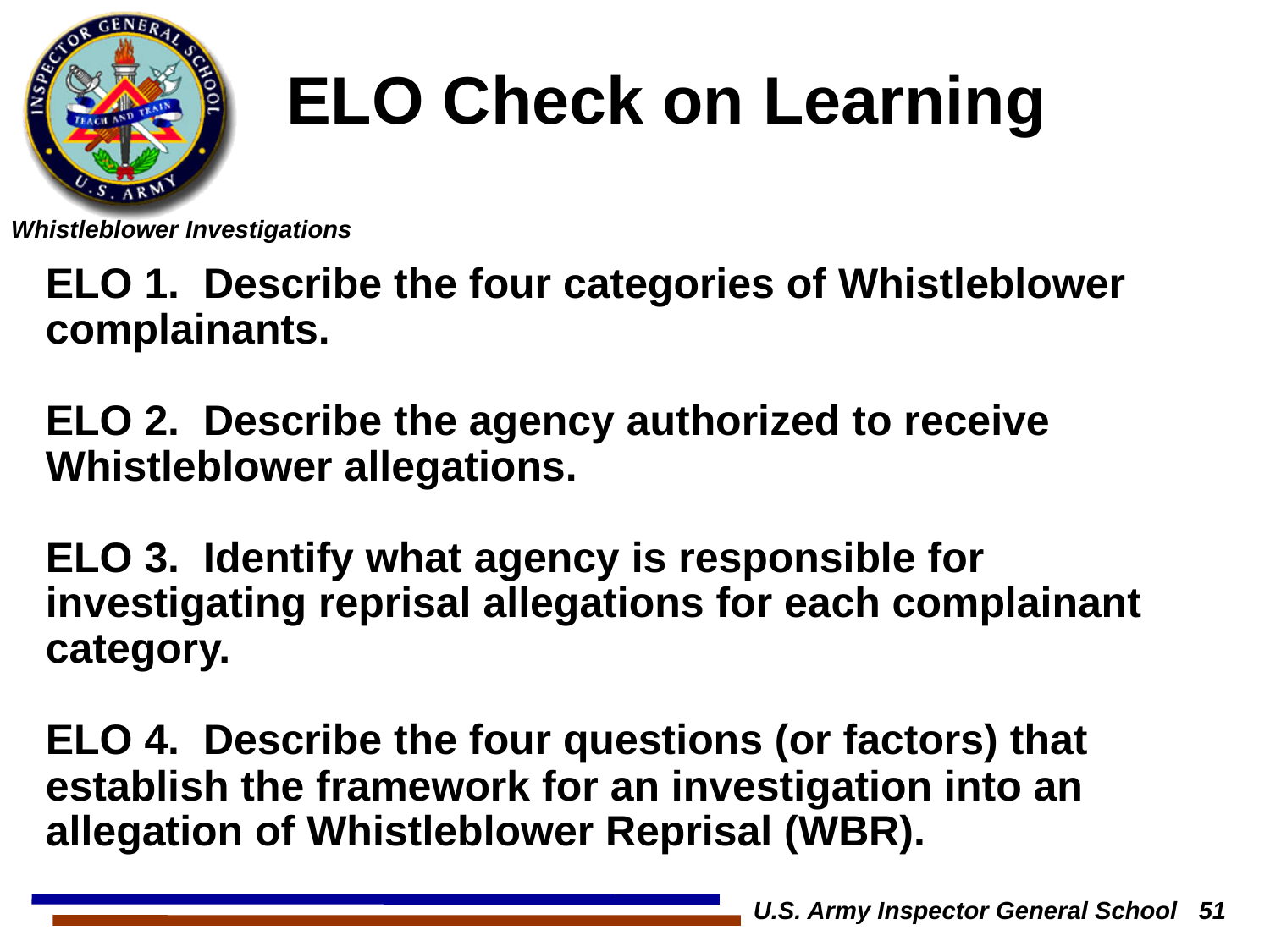

ELO Check on Learning
ELO 1.  Describe the four categories of Whistleblower complainants.

ELO 2.  Describe the agency authorized to receive Whistleblower allegations.

ELO 3.  Identify what agency is responsible for investigating reprisal allegations for each complainant category.

ELO 4.  Describe the four questions (or factors) that establish the framework for an investigation into an allegation of Whistleblower Reprisal (WBR).
U.S. Army Inspector General School   51